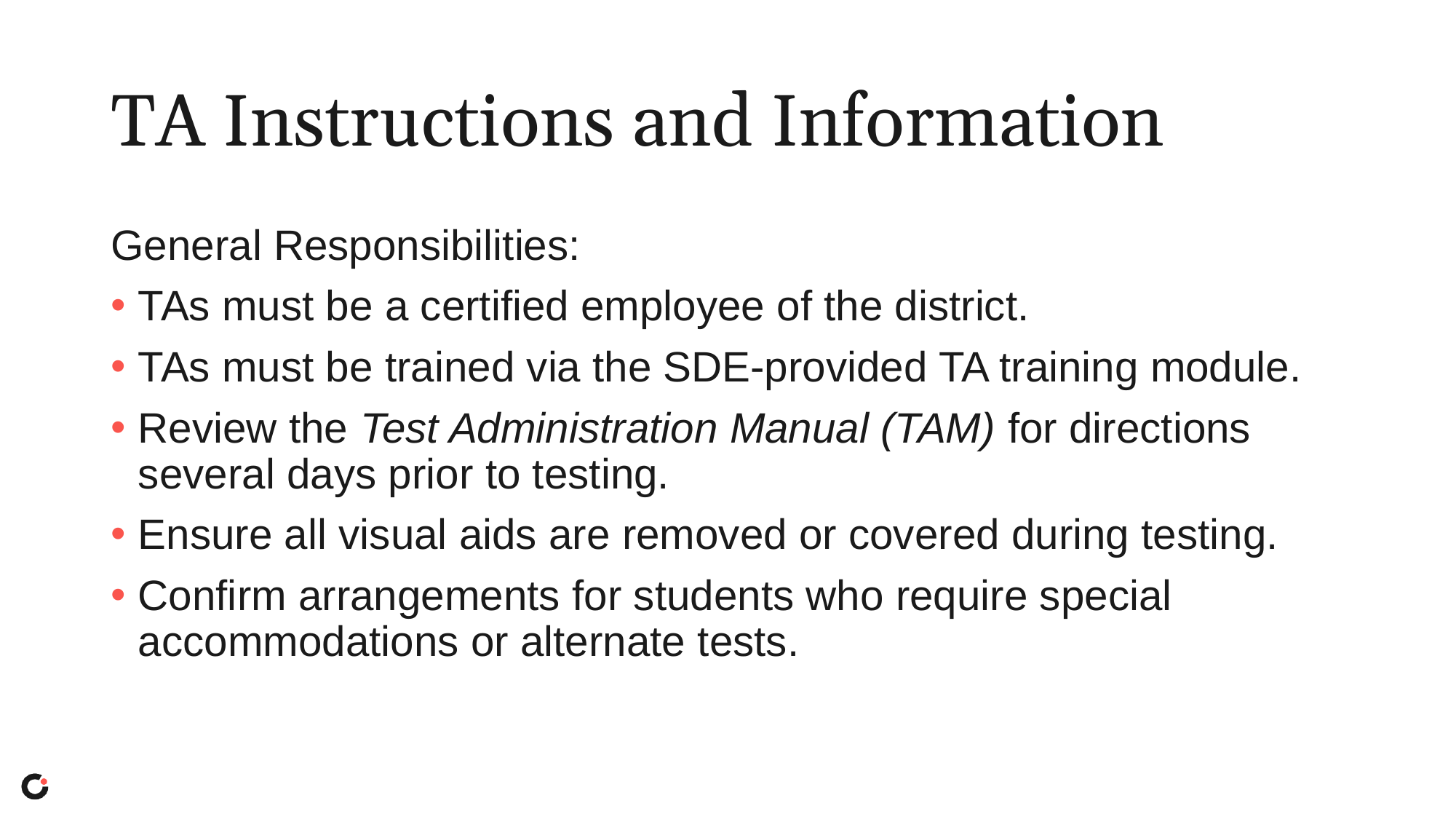

# TA Instructions and Information
General Responsibilities:
TAs must be a certified employee of the district.
TAs must be trained via the SDE-provided TA training module.
Review the Test Administration Manual (TAM) for directions several days prior to testing.
Ensure all visual aids are removed or covered during testing.
Confirm arrangements for students who require special accommodations or alternate tests.